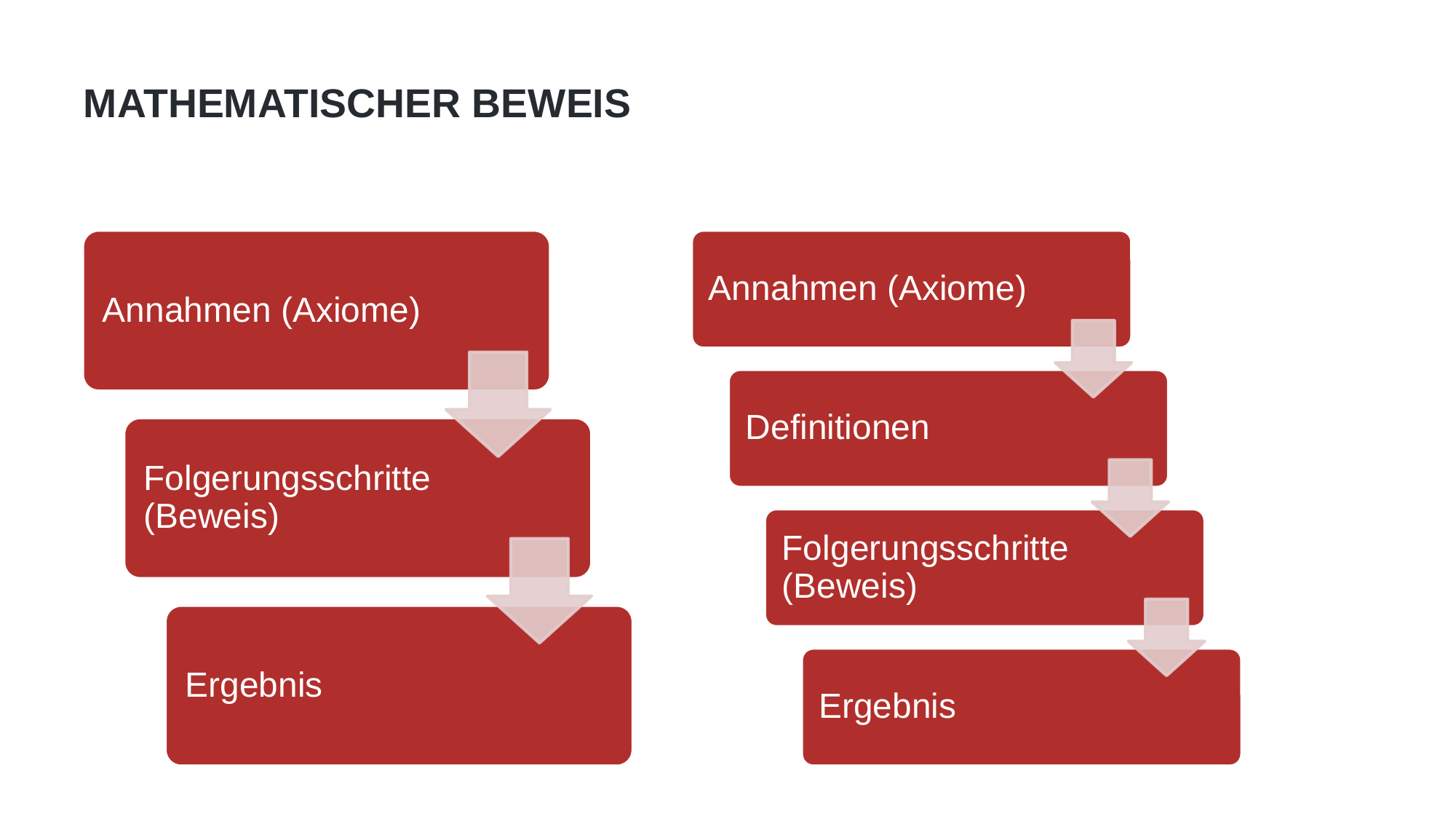

# Mathematischer Beweis
Annahmen (Axiome)
Folgerungsschritte (Beweis)
Ergebnis

Annahmen (Axiome)
Definitionen
Folgerungsschritte (Beweis)
Ergebnis